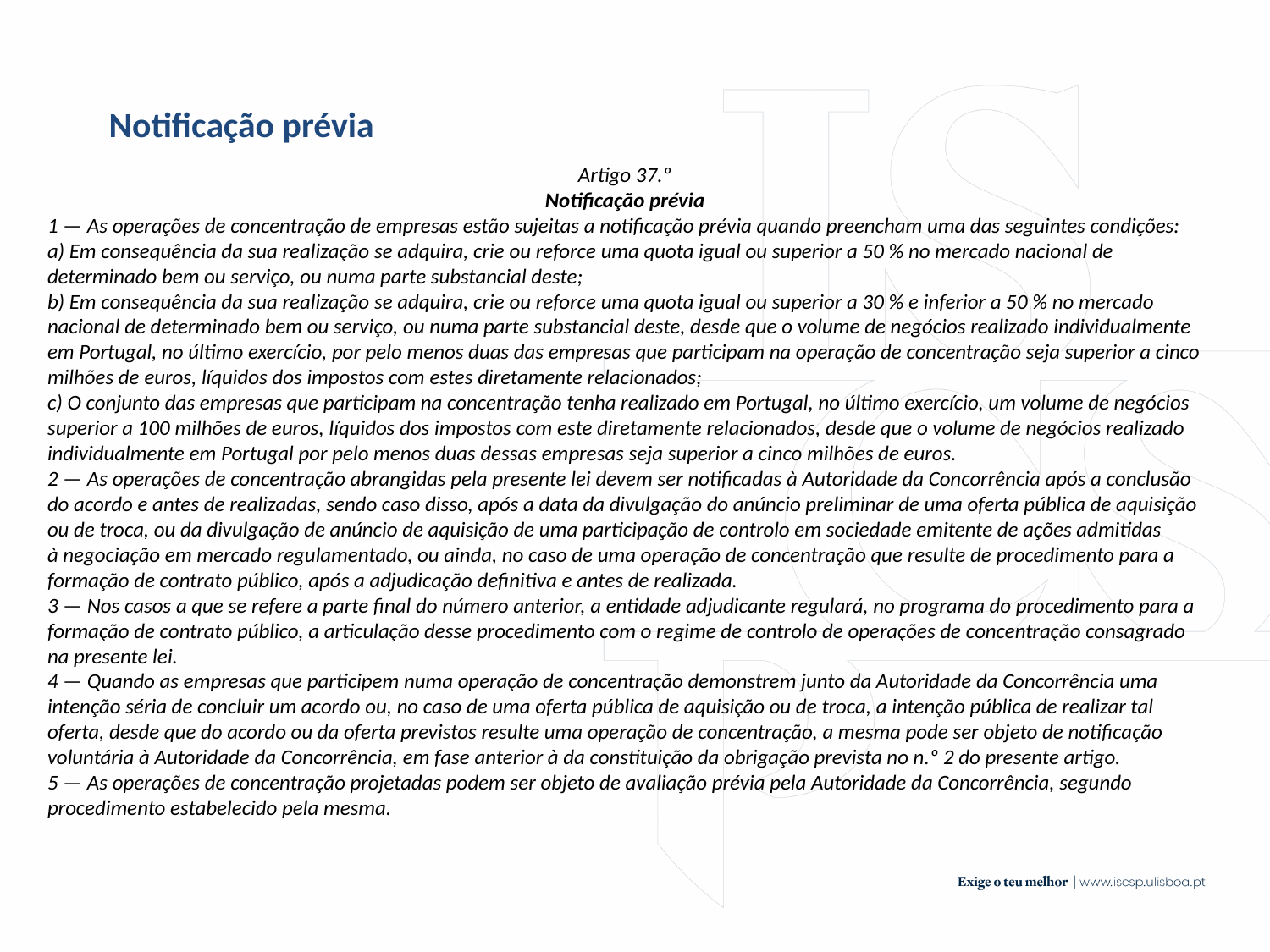

Notificação prévia
Artigo 37.º
Notificação prévia
1 — As operações de concentração de empresas estão sujeitas a notificação prévia quando preencham uma das seguintes condições:
a) Em consequência da sua realização se adquira, crie ou reforce uma quota igual ou superior a 50 % no mercado nacional de determinado bem ou serviço, ou numa parte substancial deste;
b) Em consequência da sua realização se adquira, crie ou reforce uma quota igual ou superior a 30 % e inferior a 50 % no mercado nacional de determinado bem ou serviço, ou numa parte substancial deste, desde que o volume de negócios realizado individualmente em Portugal, no último exercício, por pelo menos duas das empresas que participam na operação de concentração seja superior a cinco milhões de euros, líquidos dos impostos com estes diretamente relacionados;
c) O conjunto das empresas que participam na concentração tenha realizado em Portugal, no último exercício, um volume de negócios superior a 100 milhões de euros, líquidos dos impostos com este diretamente relacionados, desde que o volume de negócios realizado individualmente em Portugal por pelo menos duas dessas empresas seja superior a cinco milhões de euros.
2 — As operações de concentração abrangidas pela presente lei devem ser notificadas à Autoridade da Concorrência após a conclusão do acordo e antes de realizadas, sendo caso disso, após a data da divulgação do anúncio preliminar de uma oferta pública de aquisição ou de troca, ou da divulgação de anúncio de aquisição de uma participação de controlo em sociedade emitente de ações admitidas
à negociação em mercado regulamentado, ou ainda, no caso de uma operação de concentração que resulte de procedimento para a formação de contrato público, após a adjudicação definitiva e antes de realizada.
3 — Nos casos a que se refere a parte final do número anterior, a entidade adjudicante regulará, no programa do procedimento para a formação de contrato público, a articulação desse procedimento com o regime de controlo de operações de concentração consagrado na presente lei.
4 — Quando as empresas que participem numa operação de concentração demonstrem junto da Autoridade da Concorrência uma intenção séria de concluir um acordo ou, no caso de uma oferta pública de aquisição ou de troca, a intenção pública de realizar tal oferta, desde que do acordo ou da oferta previstos resulte uma operação de concentração, a mesma pode ser objeto de notificação voluntária à Autoridade da Concorrência, em fase anterior à da constituição da obrigação prevista no n.º 2 do presente artigo.
5 — As operações de concentração projetadas podem ser objeto de avaliação prévia pela Autoridade da Concorrência, segundo procedimento estabelecido pela mesma.